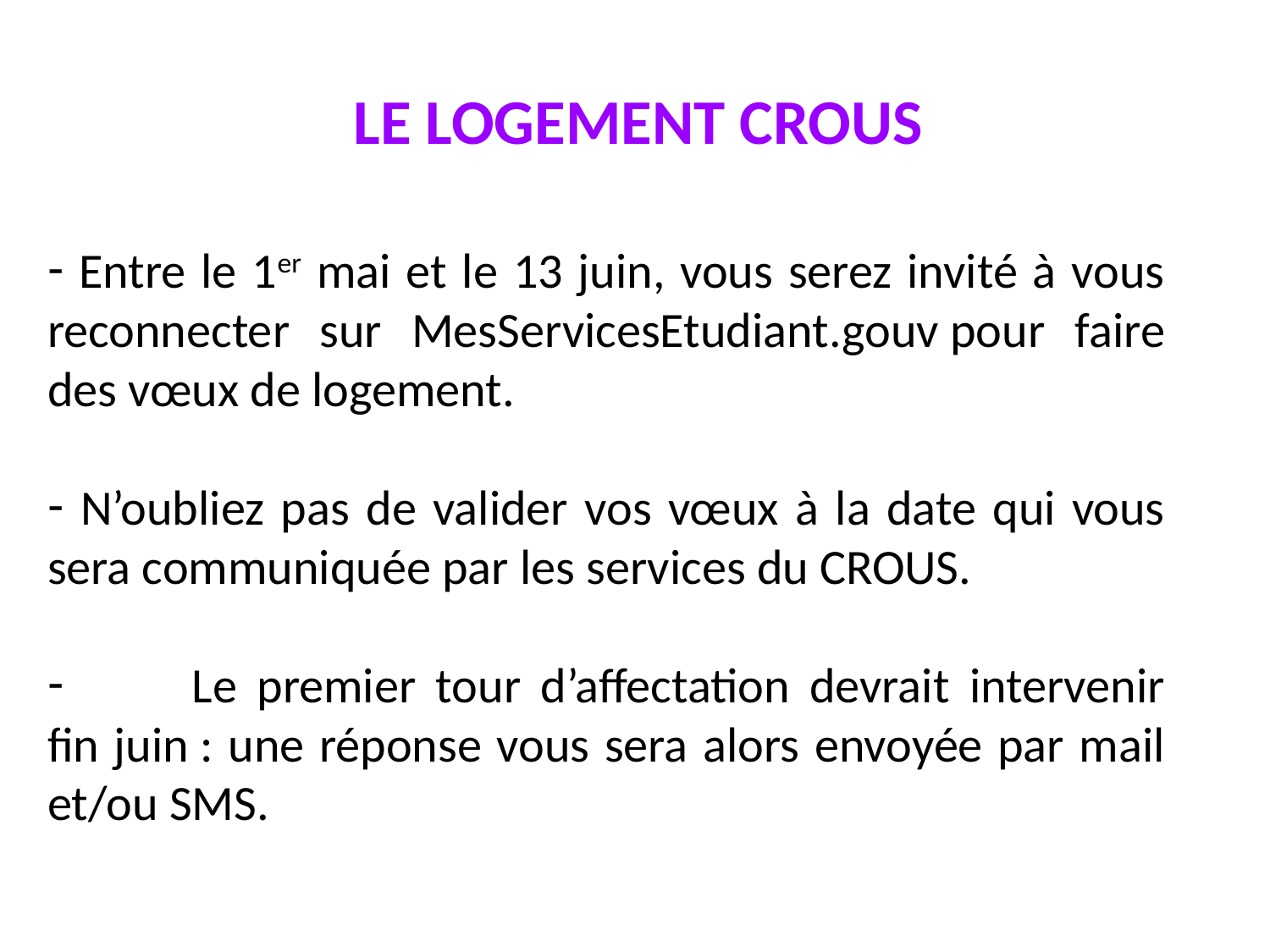

LE LOGEMENT CROUS

 Entre le 1er mai et le 13 juin, vous serez invité à vous reconnecter sur MesServicesEtudiant.gouv pour faire des vœux de logement.

 N’oubliez pas de valider vos vœux à la date qui vous sera communiquée par les services du CROUS.

  	Le premier tour d’affectation devrait intervenir fin juin : une réponse vous sera alors envoyée par mail et/ou SMS.